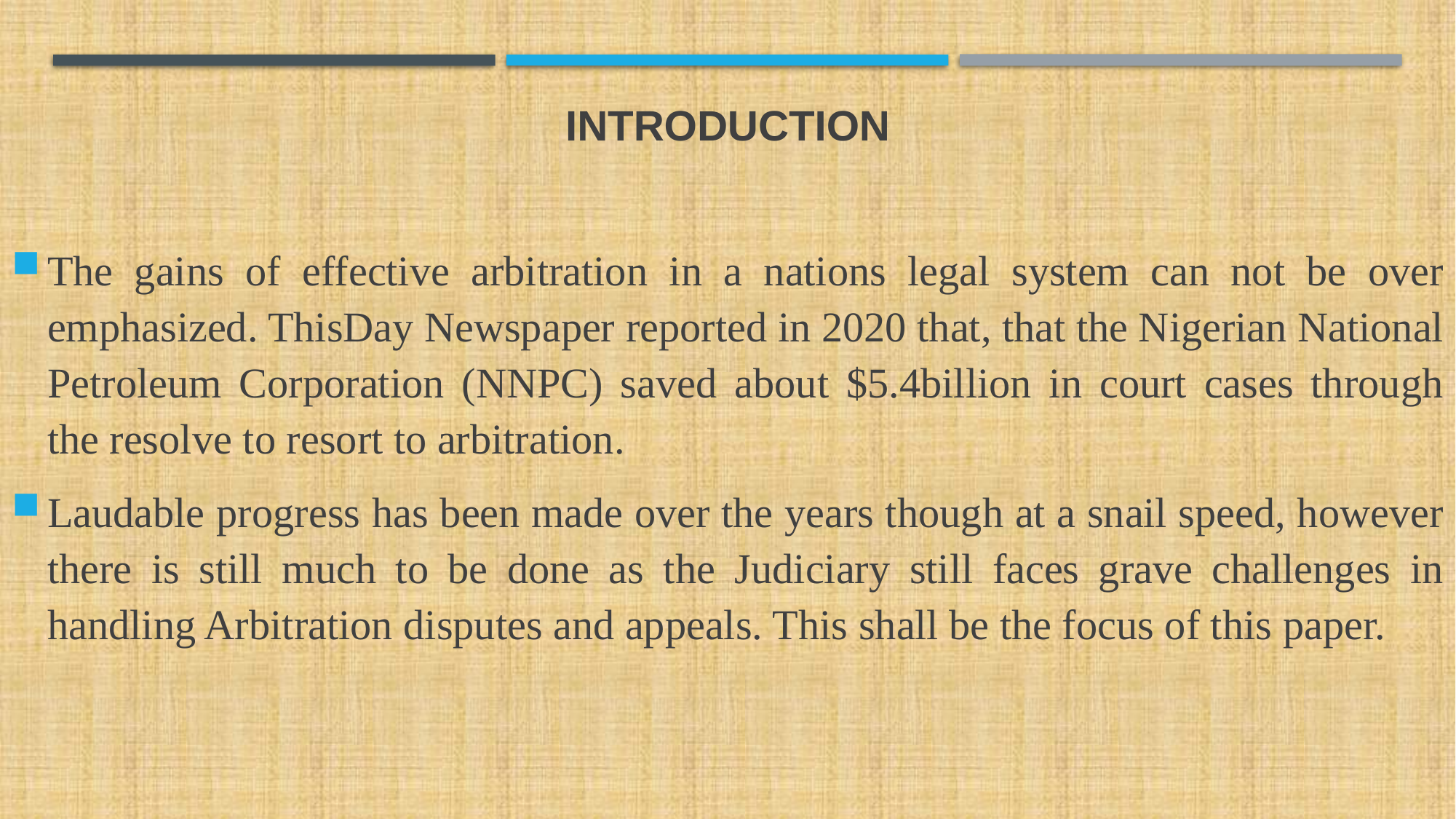

The gains of effective arbitration in a nations legal system can not be over emphasized. ThisDay Newspaper reported in 2020 that, that the Nigerian National Petroleum Corporation (NNPC) saved about $5.4billion in court cases through the resolve to resort to arbitration.
Laudable progress has been made over the years though at a snail speed, however there is still much to be done as the Judiciary still faces grave challenges in handling Arbitration disputes and appeals. This shall be the focus of this paper.
# introduction